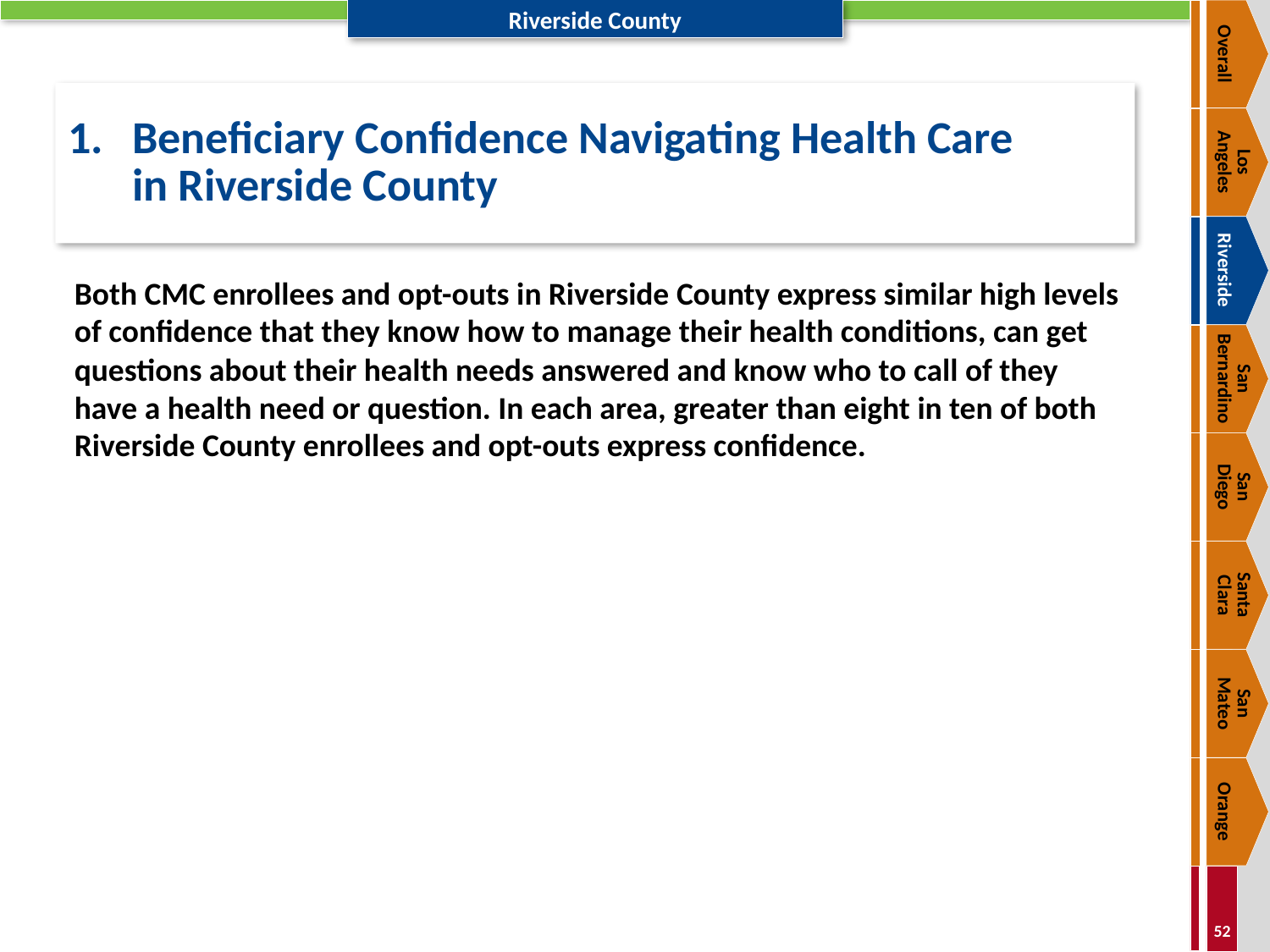

Overall
# 1.	Beneficiary Confidence Navigating Health Care in Riverside County
Los
Angeles
Riverside
Both CMC enrollees and opt-outs in Riverside County express similar high levels of confidence that they know how to manage their health conditions, can get questions about their health needs answered and know who to call of they have a health need or question. In each area, greater than eight in ten of both Riverside County enrollees and opt-outs express confidence.
San Bernardino
San
Diego
Santa
Clara
San
Mateo
Orange